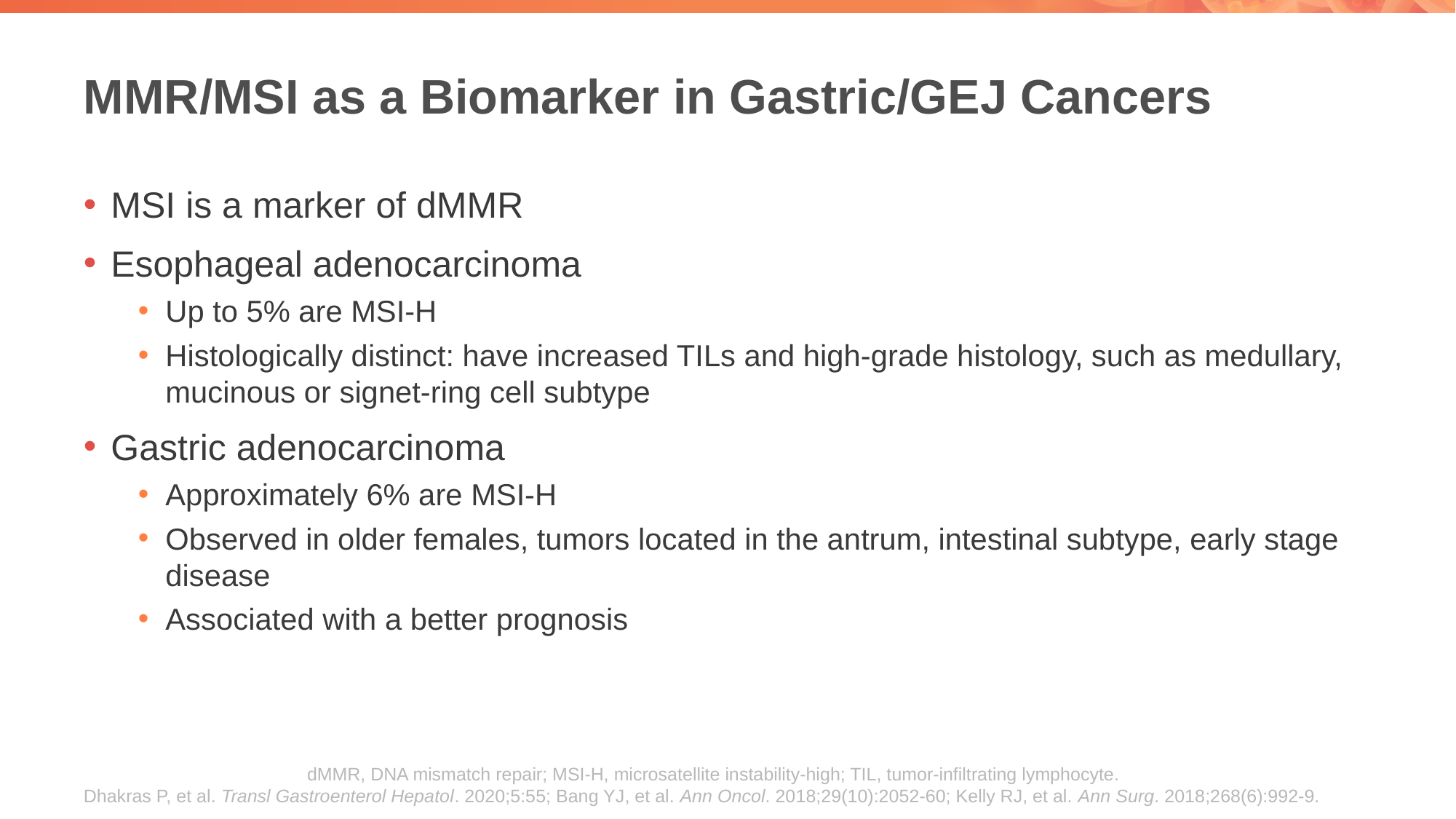

# MMR/MSI as a Biomarker in Gastric/GEJ Cancers
MSI is a marker of dMMR
Esophageal adenocarcinoma
Up to 5% are MSI-H
Histologically distinct: have increased TILs and high-grade histology, such as medullary, mucinous or signet-ring cell subtype
Gastric adenocarcinoma
Approximately 6% are MSI-H
Observed in older females, tumors located in the antrum, intestinal subtype, early stage disease
Associated with a better prognosis
dMMR, DNA mismatch repair; MSI-H, microsatellite instability-high; TIL, tumor-infiltrating lymphocyte.
Dhakras P, et al. Transl Gastroenterol Hepatol. 2020;5:55; Bang YJ, et al. Ann Oncol. 2018;29(10):2052-60; Kelly RJ, et al. Ann Surg. 2018;268(6):992-9.